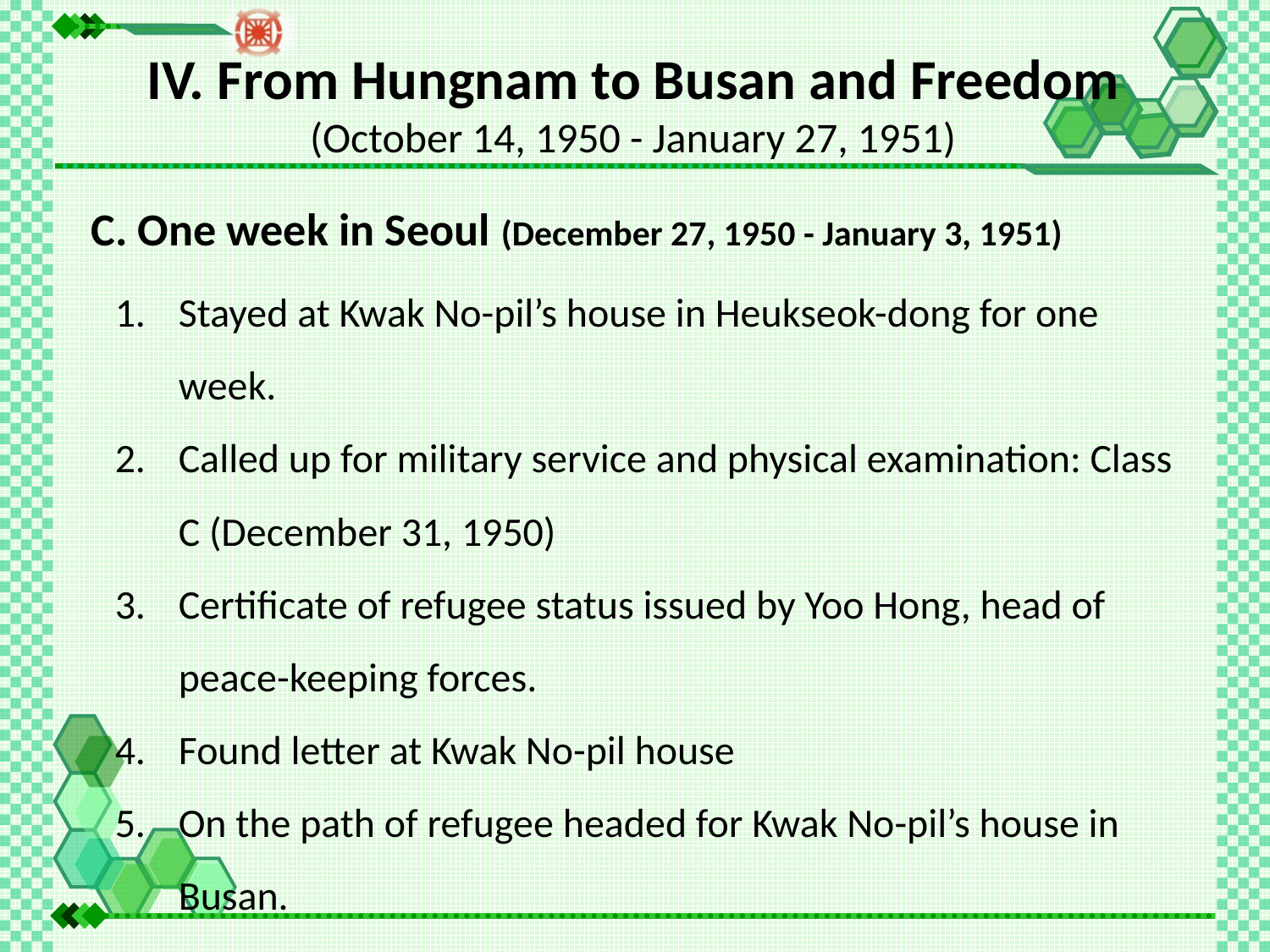

IV. From Hungnam to Busan and Freedom
(October 14, 1950 - January 27, 1951)
C. One week in Seoul (December 27, 1950 - January 3, 1951)
Stayed at Kwak No-pil’s house in Heukseok-dong for one week.
Called up for military service and physical examination: Class C (December 31, 1950)
Certificate of refugee status issued by Yoo Hong, head of peace-keeping forces.
Found letter at Kwak No-pil house
On the path of refugee headed for Kwak No-pil’s house in Busan.